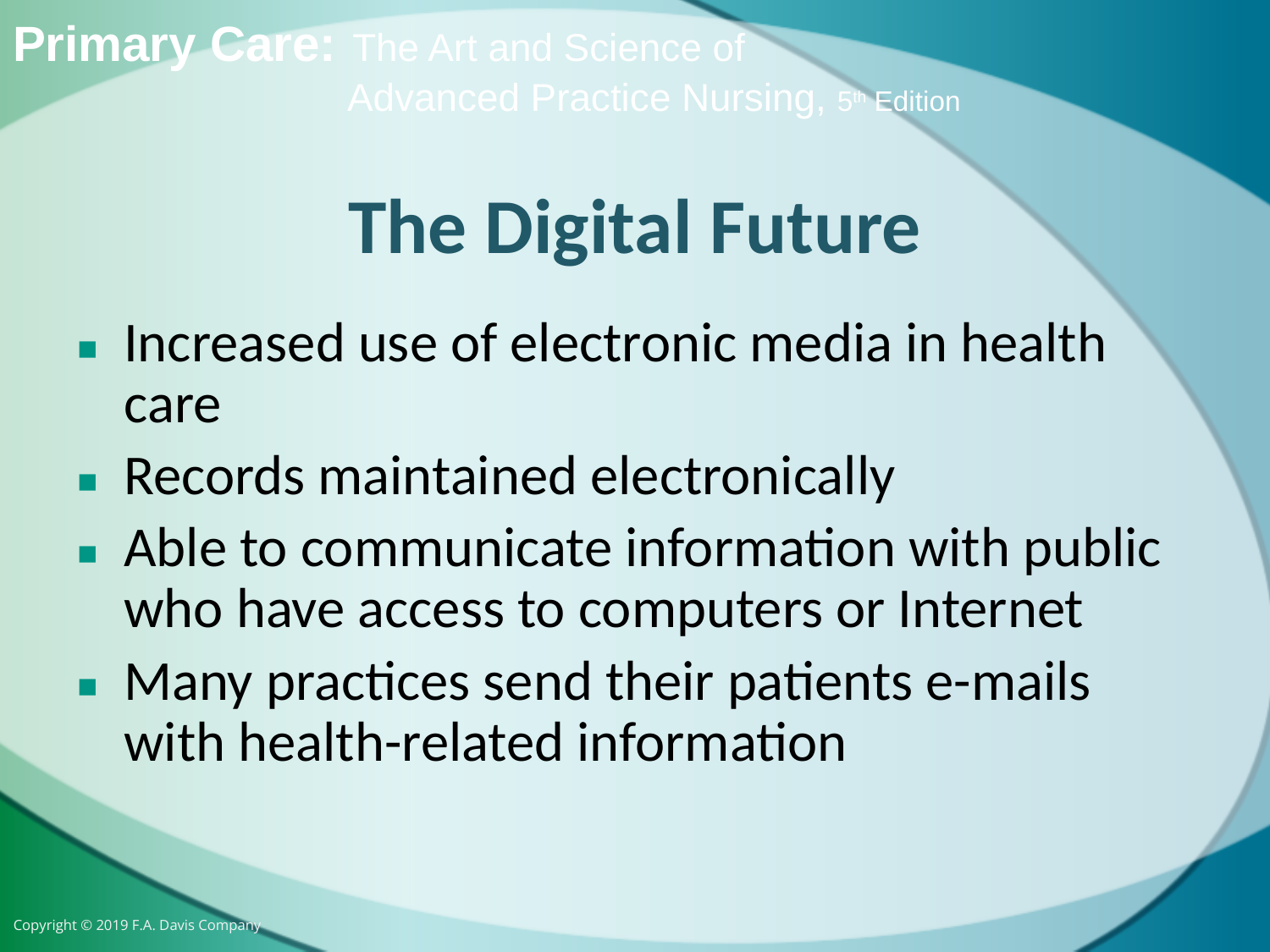

# The Digital Future
Increased use of electronic media in health care
Records maintained electronically
Able to communicate information with public who have access to computers or Internet
Many practices send their patients e-mails with health-related information